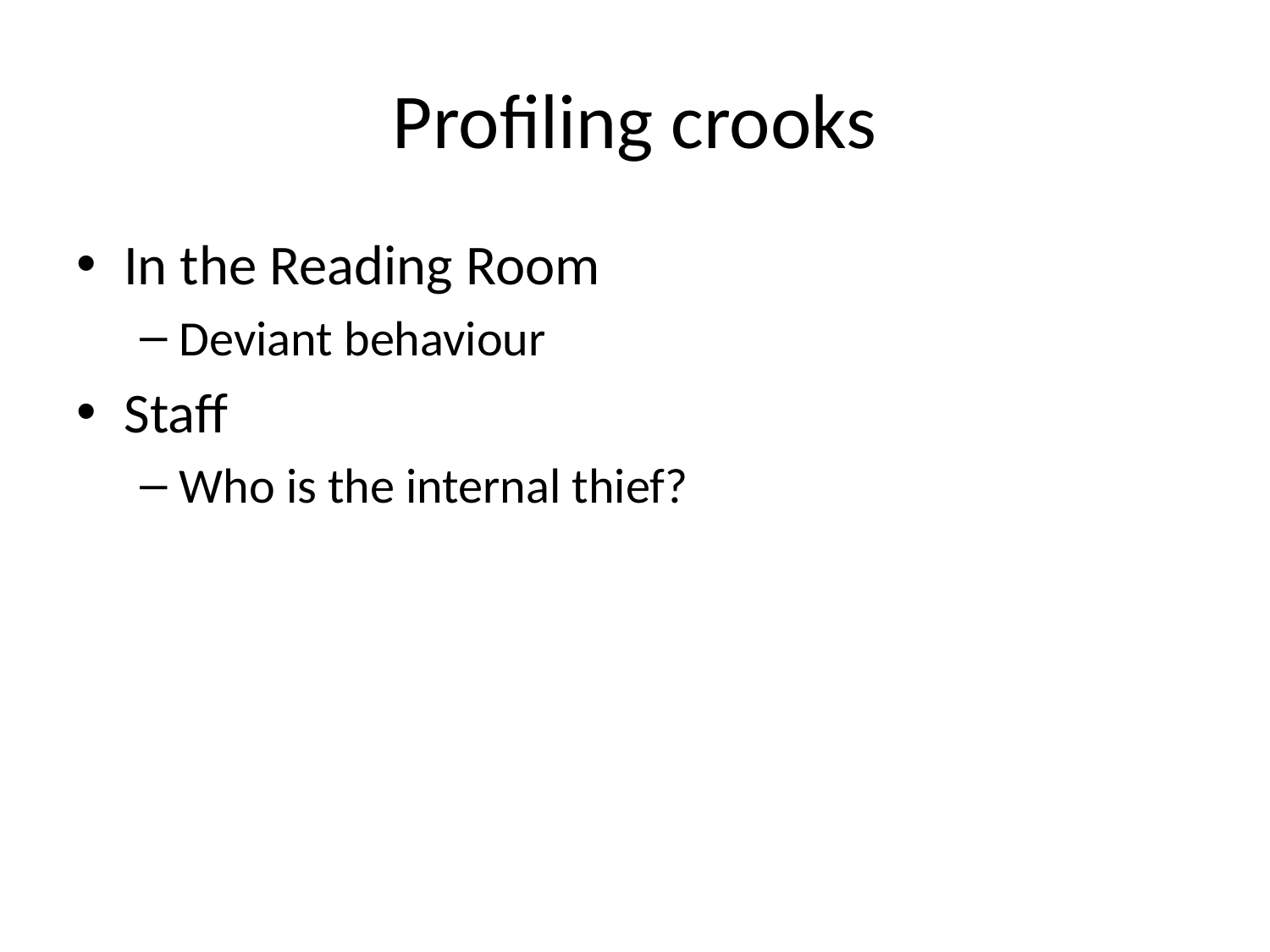

# Profiling crooks
In the Reading Room
Deviant behaviour
Staff
Who is the internal thief?